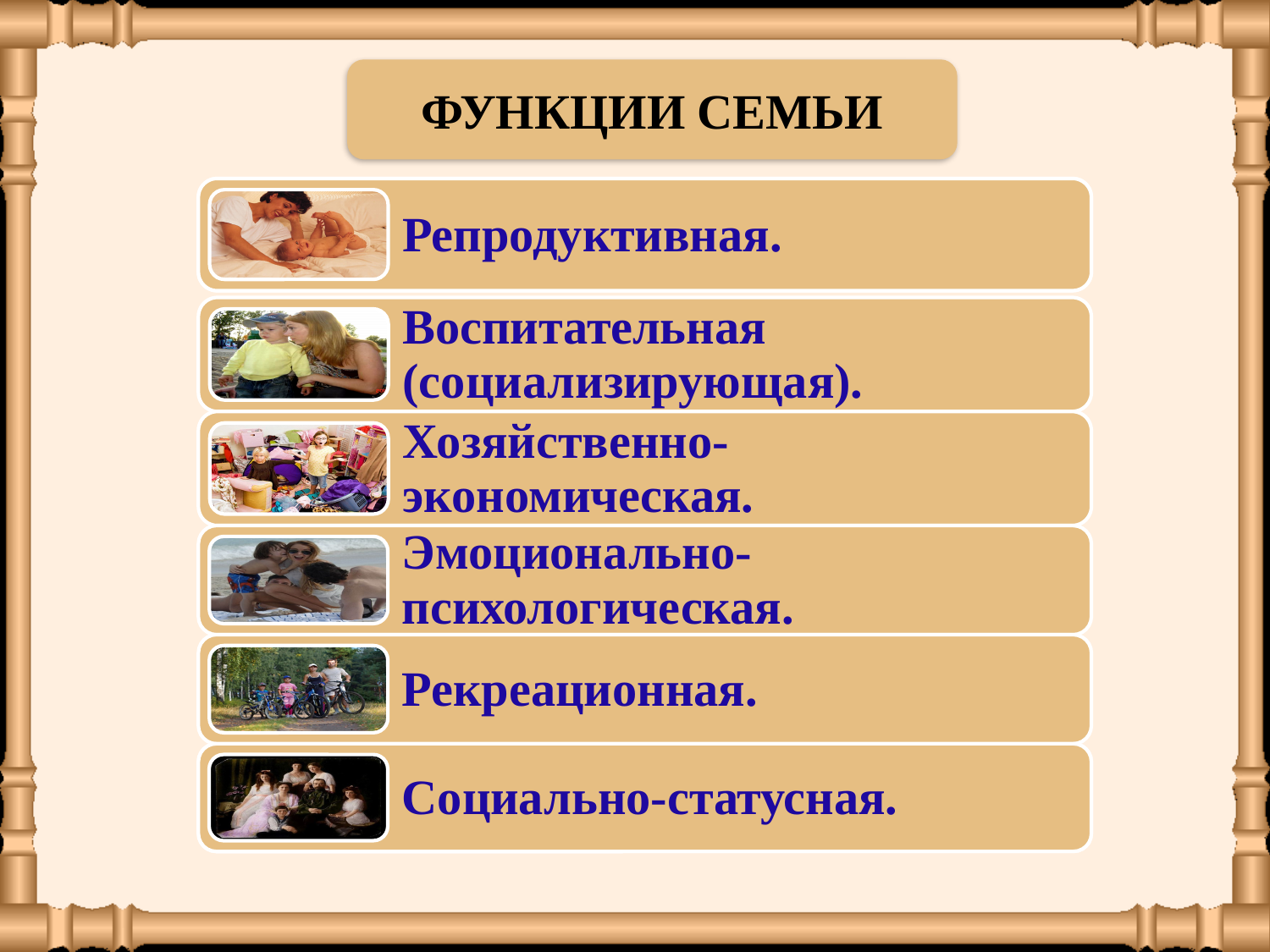

ФУНКЦИИ СЕМЬИ

Репродуктивная.
Воспитательная (социализирующая).
Хозяйственно-экономическая.
Эмоционально-психологическая.
Рекреационная.

Социально-статусная.